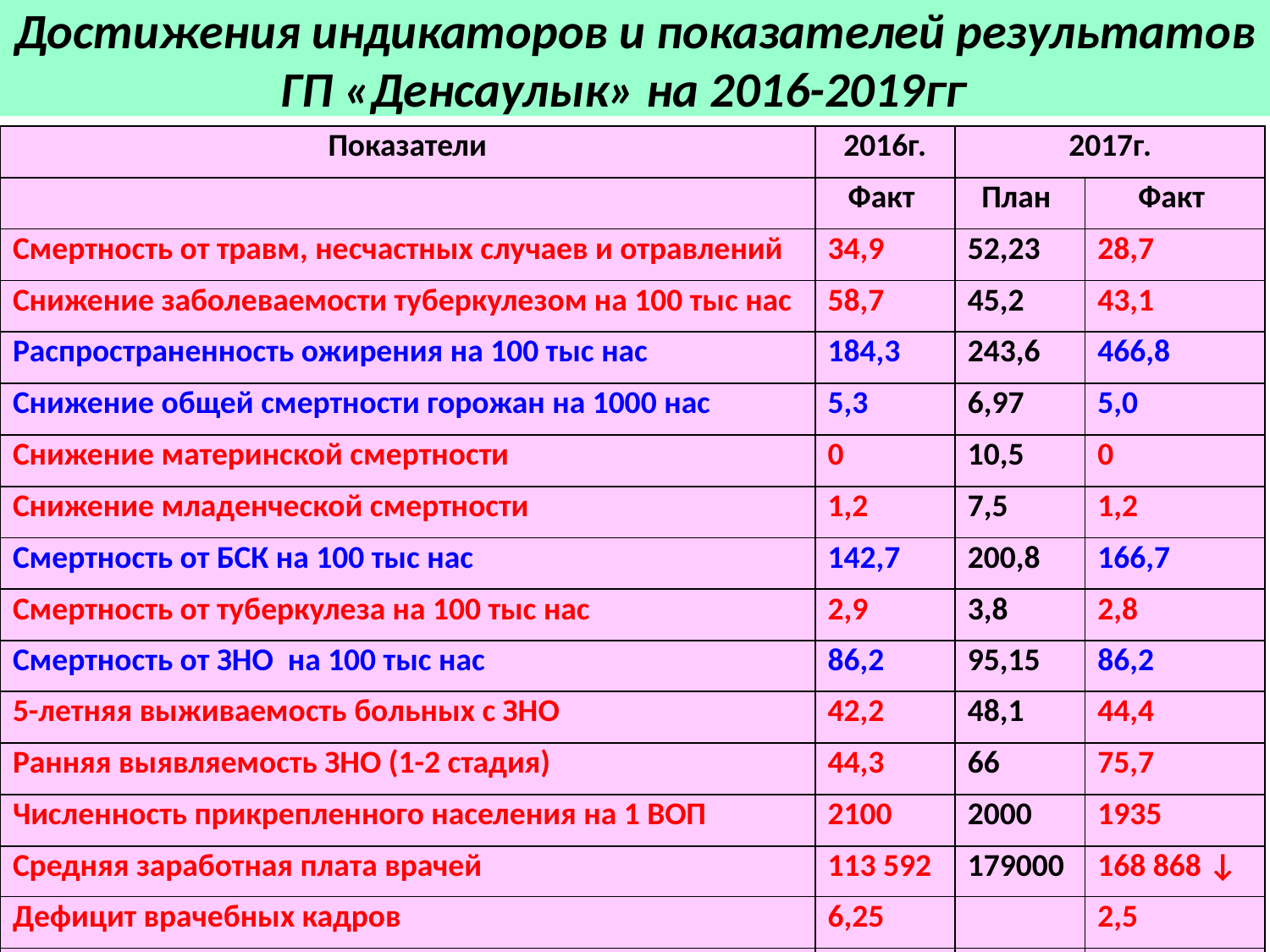

# Достижения индикаторов и показателей результатов ГП «Денсаулык» на 2016-2019гг
| Показатели | 2016г. | 2017г. |  |
| --- | --- | --- | --- |
|  | Факт | План | Факт |
| Смертность от травм, несчастных случаев и отравлений | 34,9 | 52,23 | 28,7 |
| Снижение заболеваемости туберкулезом на 100 тыс нас | 58,7 | 45,2 | 43,1 |
| Распространенность ожирения на 100 тыс нас | 184,3 | 243,6 | 466,8 |
| Снижение общей смертности горожан на 1000 нас | 5,3 | 6,97 | 5,0 |
| Снижение материнской смертности | 0 | 10,5 | 0 |
| Снижение младенческой смертности | 1,2 | 7,5 | 1,2 |
| Смертность от БСК на 100 тыс нас | 142,7 | 200,8 | 166,7 |
| Смертность от туберкулеза на 100 тыс нас | 2,9 | 3,8 | 2,8 |
| Смертность от ЗНО на 100 тыс нас | 86,2 | 95,15 | 86,2 |
| 5-летняя выживаемость больных с ЗНО | 42,2 | 48,1 | 44,4 |
| Ранняя выявляемость ЗНО (1-2 стадия) | 44,3 | 66 | 75,7 |
| Численность прикрепленного населения на 1 ВОП | 2100 | 2000 | 1935 |
| Средняя заработная плата врачей | 113 592 | 179000 | 168 868 ↓ |
| Дефицит врачебных кадров | 6,25 |  | 2,5 |
|  |  |  |  |